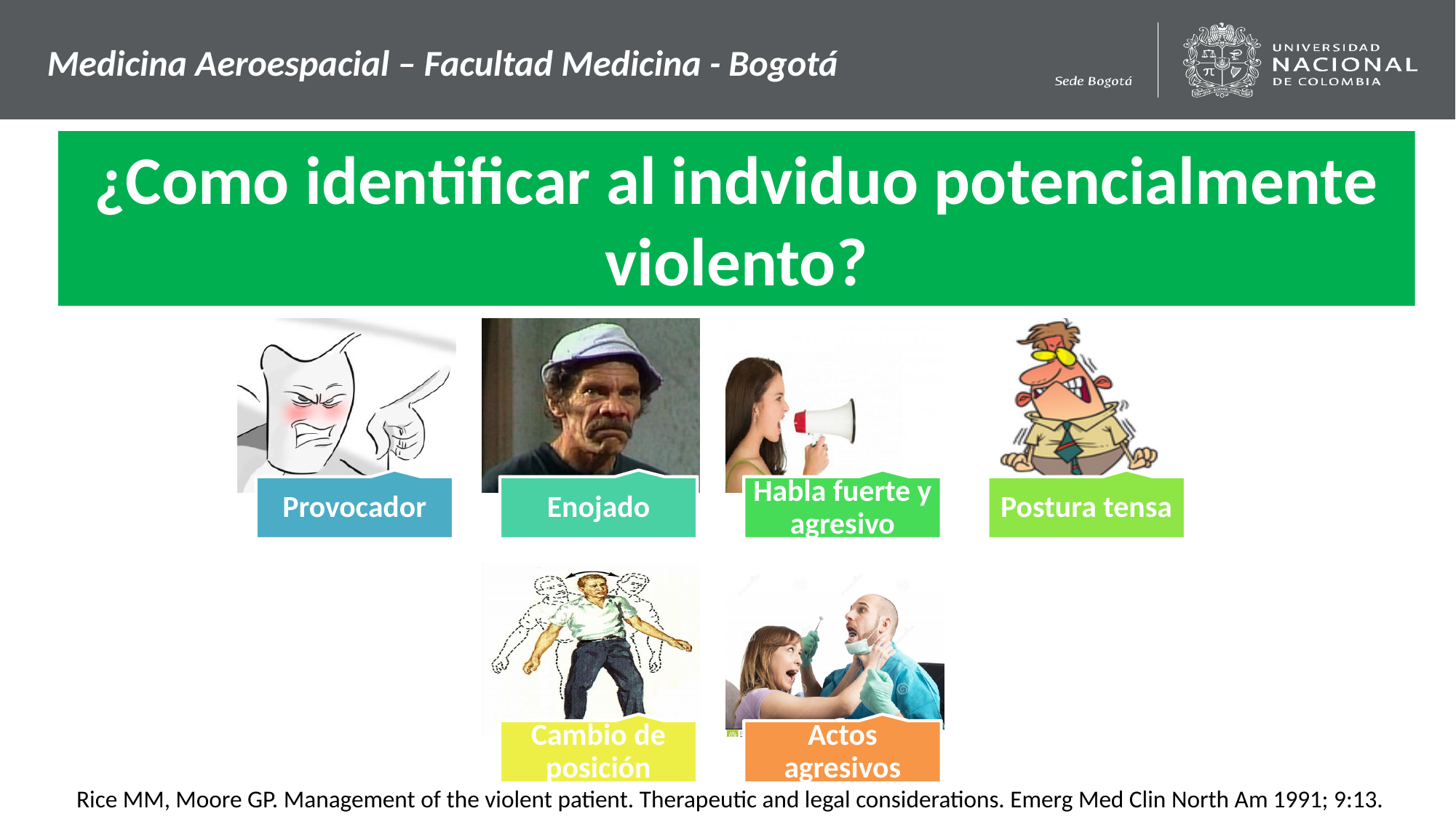

Medicina Aeroespacial – Facultad Medicina - Bogotá
# ¿Como identificar al indviduo potencialmente violento?
Provocador
Enojado
Habla fuerte y agresivo
Postura tensa
Cambio de posición
Actos agresivos
Rice MM, Moore GP. Management of the violent patient. Therapeutic and legal considerations. Emerg Med Clin North Am 1991; 9:13.